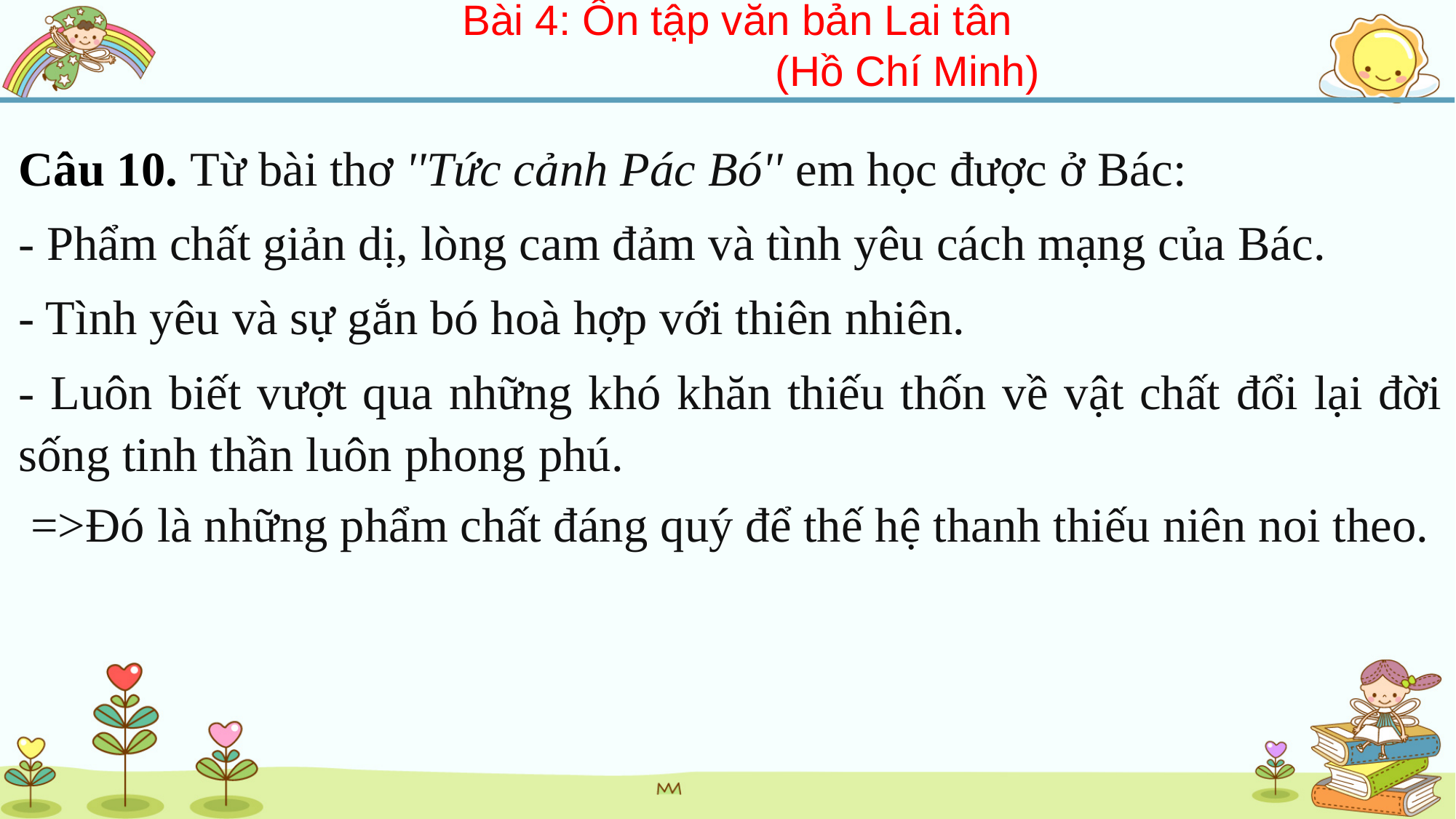

Bài 4: Ôn tập văn bản Lai tân
			(Hồ Chí Minh)

Câu 10. Từ bài thơ ''Tức cảnh Pác Bó'' em học được ở Bác:
- Phẩm chất giản dị, lòng cam đảm và tình yêu cách mạng của Bác.
- Tình yêu và sự gắn bó hoà hợp với thiên nhiên.
- Luôn biết vượt qua những khó khăn thiếu thốn về vật chất đổi lại đời sống tinh thần luôn phong phú.
 =>Đó là những phẩm chất đáng quý để thế hệ thanh thiếu niên noi theo.